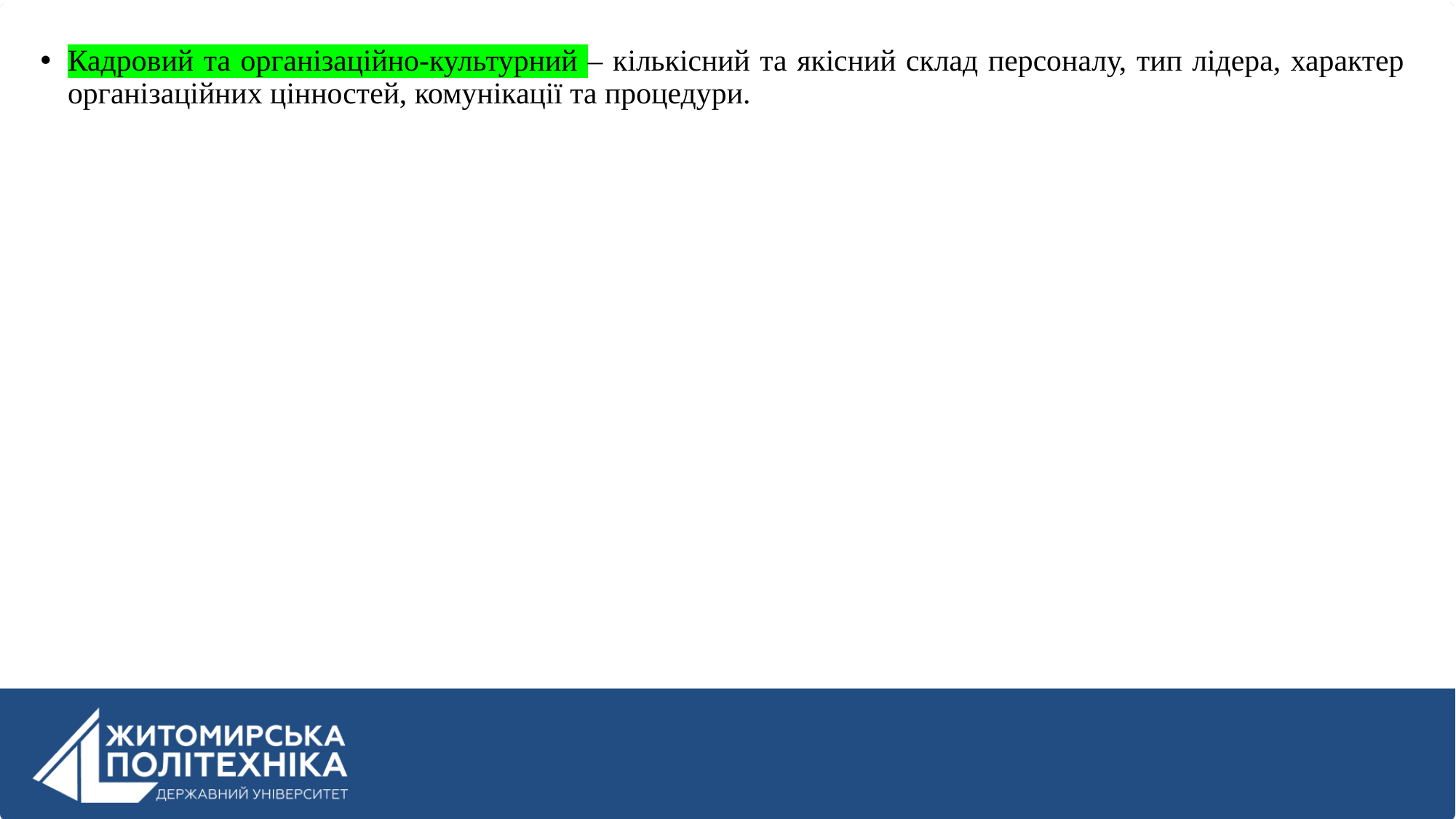

Кадровий та організаційно-культурний – кількісний та якісний склад персоналу, тип лідера, характер організаційних цінностей, комунікації та процедури.